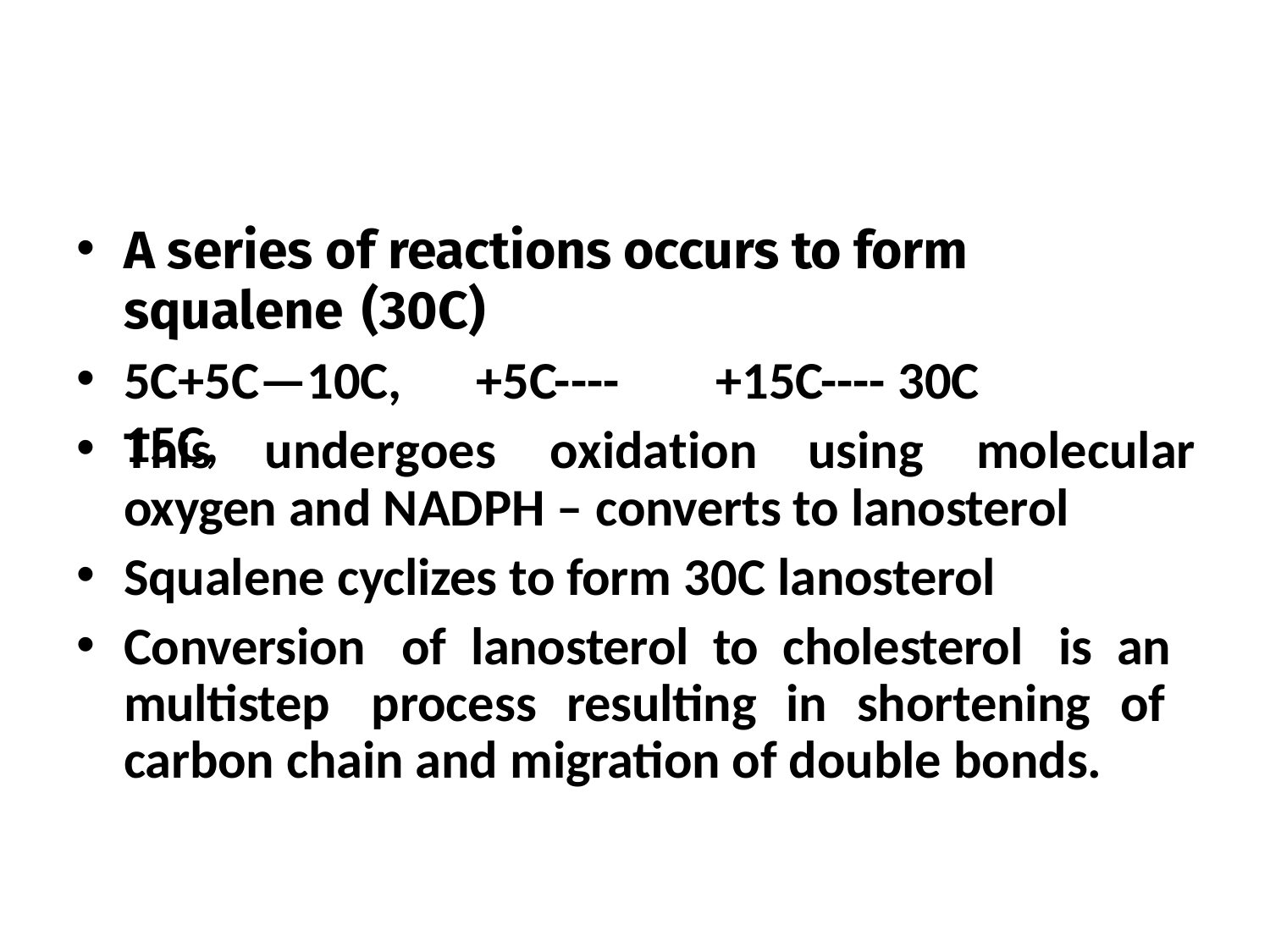

# A series of reactions occurs to form squalene (30C)
5C+5C—10C,	+5C----15C,
+15C---- 30C
This
undergoes	oxidation	using	molecular
oxygen and NADPH – converts to lanosterol
Squalene cyclizes to form 30C lanosterol
Conversion of lanosterol to cholesterol is an  multistep process resulting in shortening of  carbon chain and migration of double bonds.